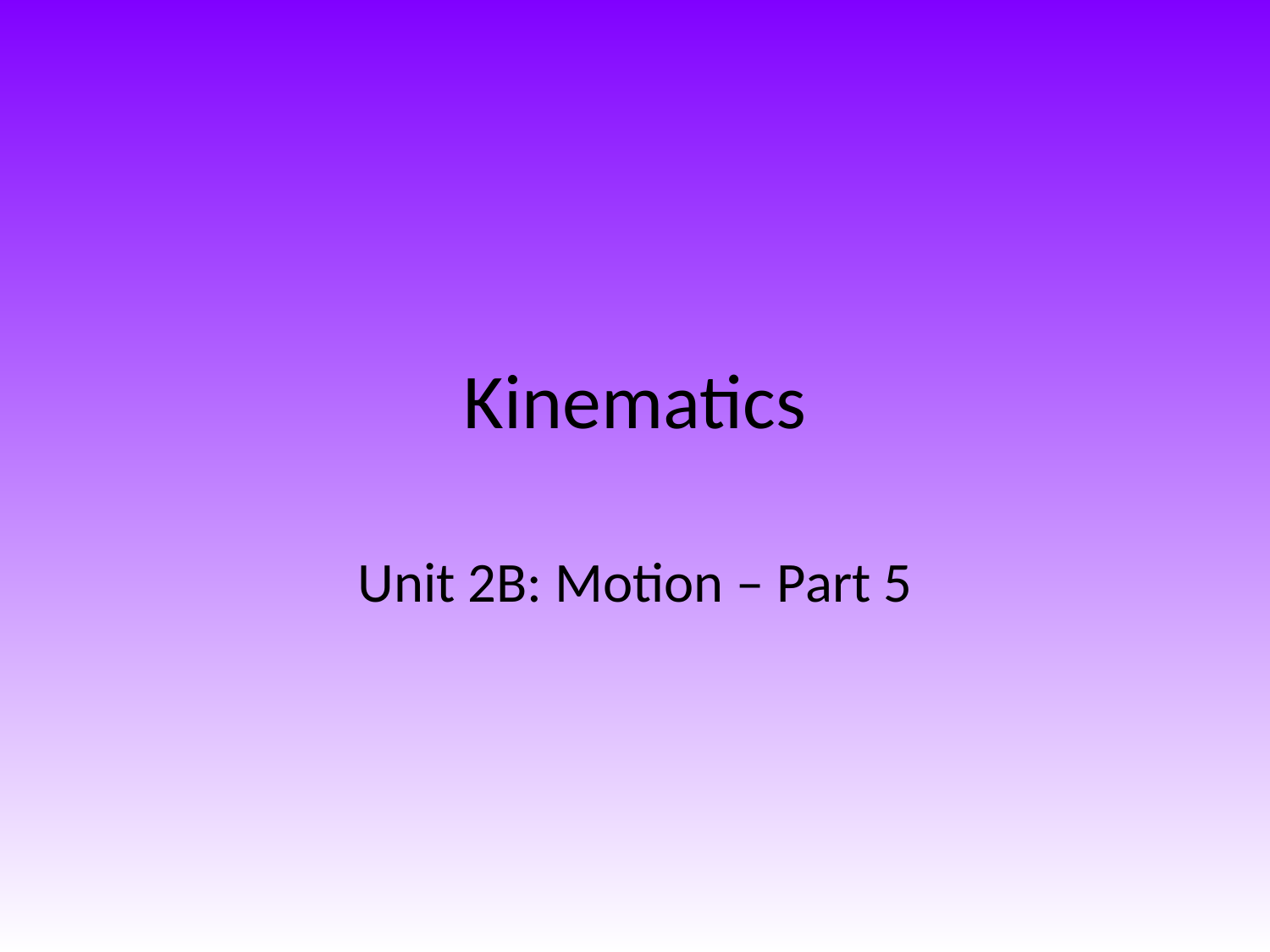

# Kinematics
Unit 2B: Motion – Part 5